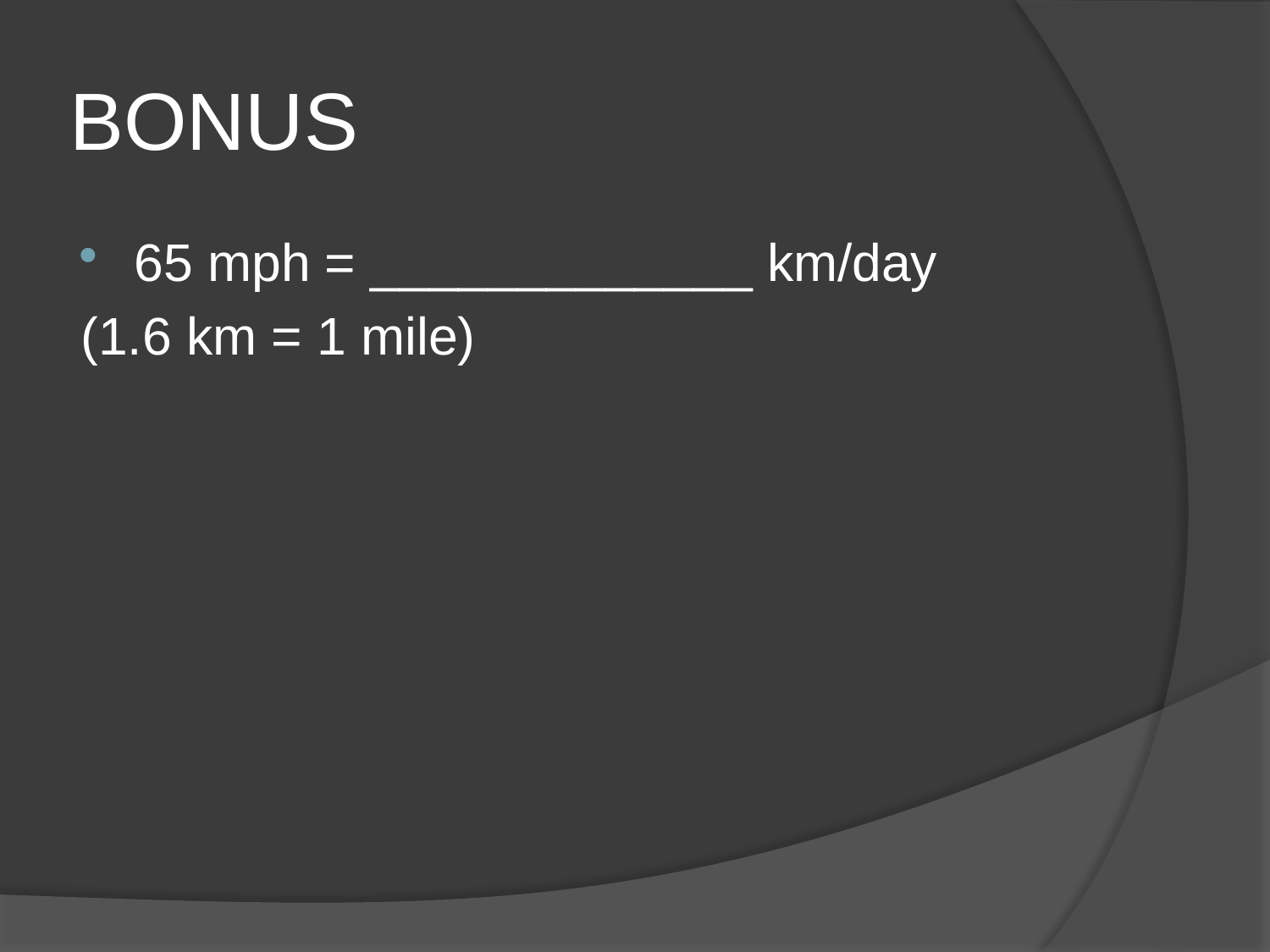

# BONUS
65 mph = _____________ km/day
(1.6 km = 1 mile)